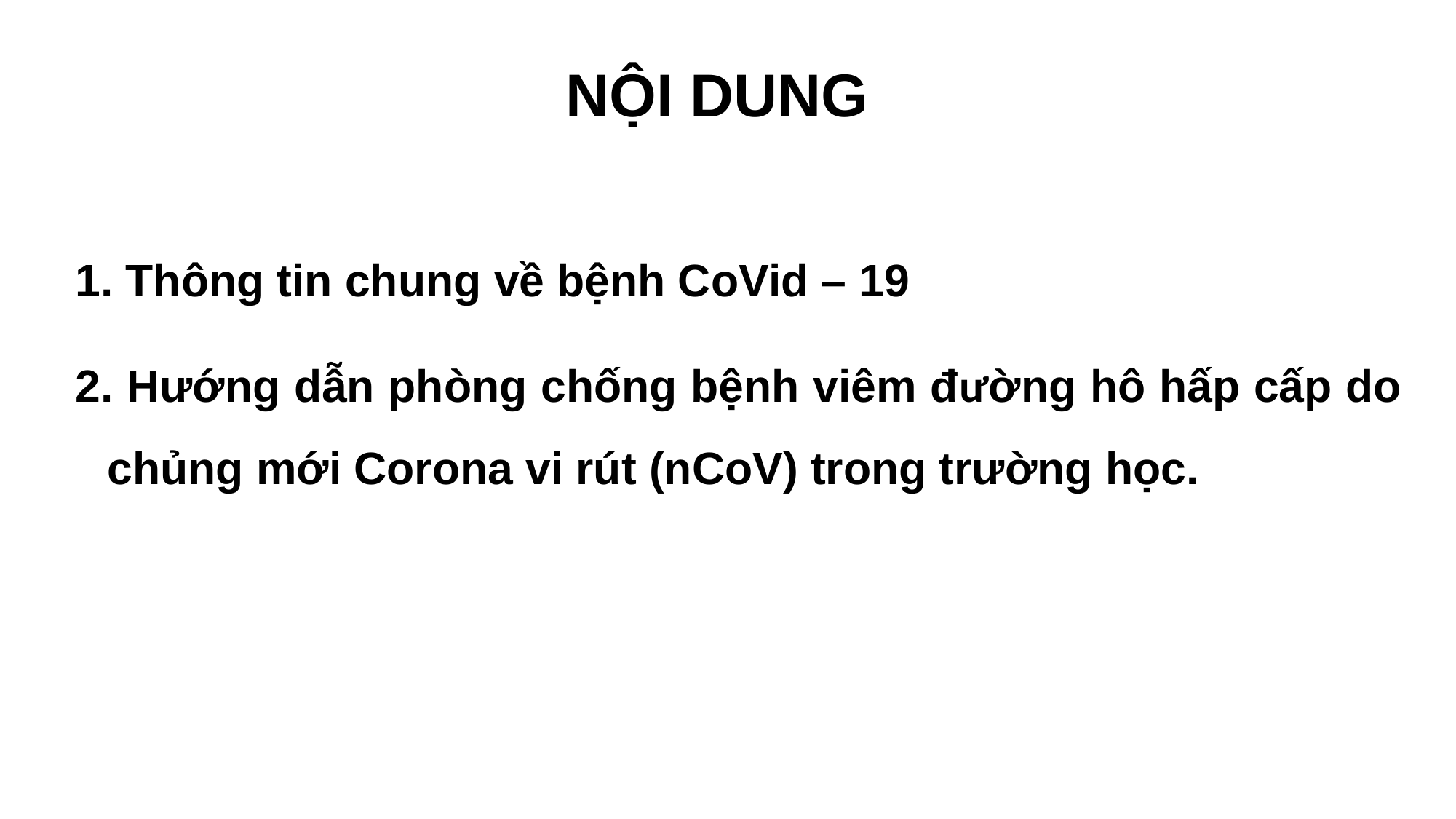

# NỘI DUNG
1. Thông tin chung về bệnh CoVid – 19
2. Hướng dẫn phòng chống bệnh viêm đường hô hấp cấp do       chủng mới Corona vi rút (nCoV) trong trường học.